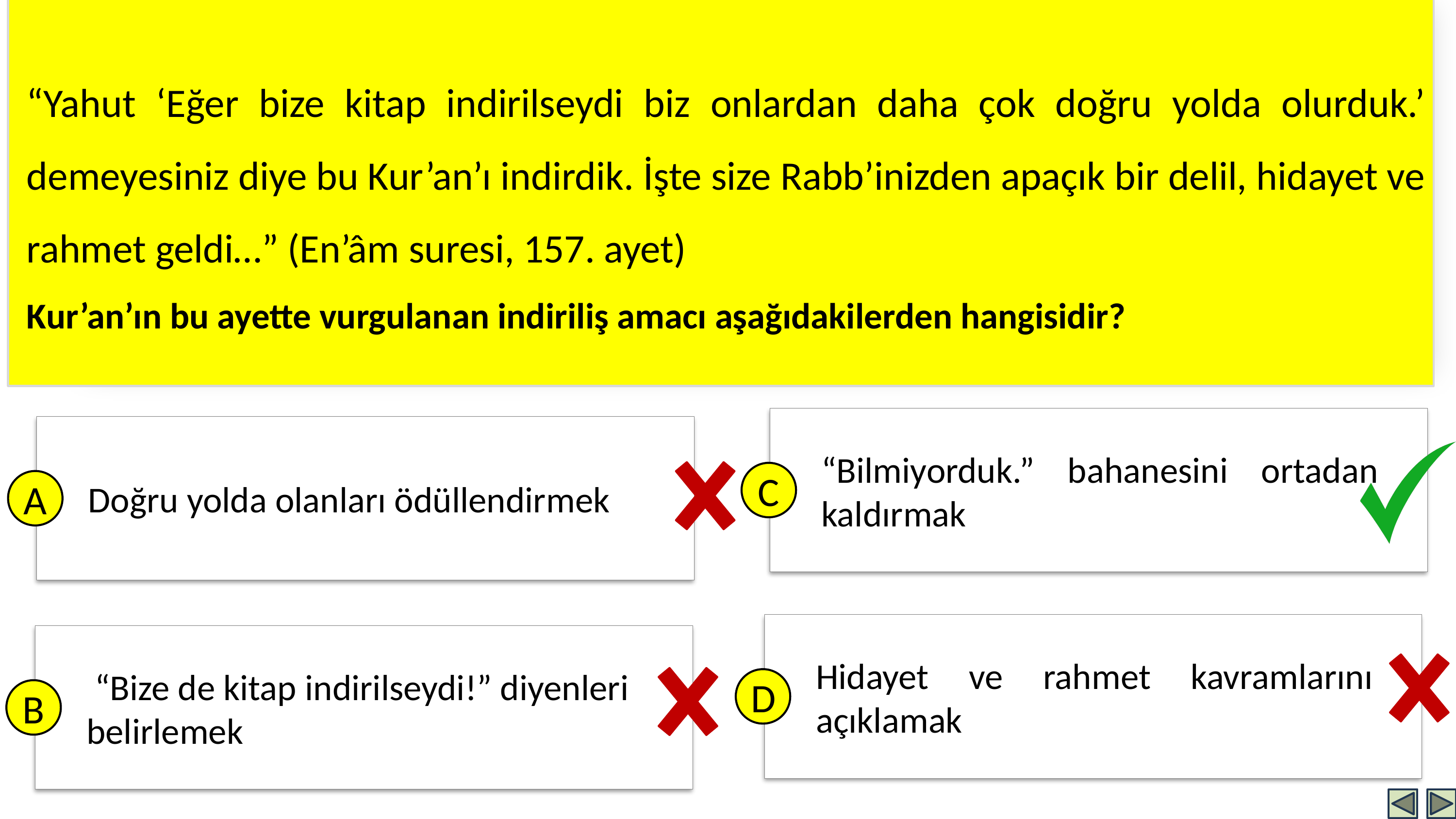

“Yahut ‘Eğer bize kitap indirilseydi biz onlardan daha çok doğru yolda olurduk.’ demeyesiniz diye bu Kur’an’ı indirdik. İşte size Rabb’inizden apaçık bir delil, hidayet ve rahmet geldi…” (En’âm suresi, 157. ayet)
Kur’an’ın bu ayette vurgulanan indiriliş amacı aşağıdakilerden hangisidir?
“Bilmiyorduk.” bahanesini ortadan kaldırmak
C
Doğru yolda olanları ödüllendirmek
A

Hidayet ve rahmet kavramlarını açıklamak
D
 “Bize de kitap indirilseydi!” diyenleri belirlemek
B